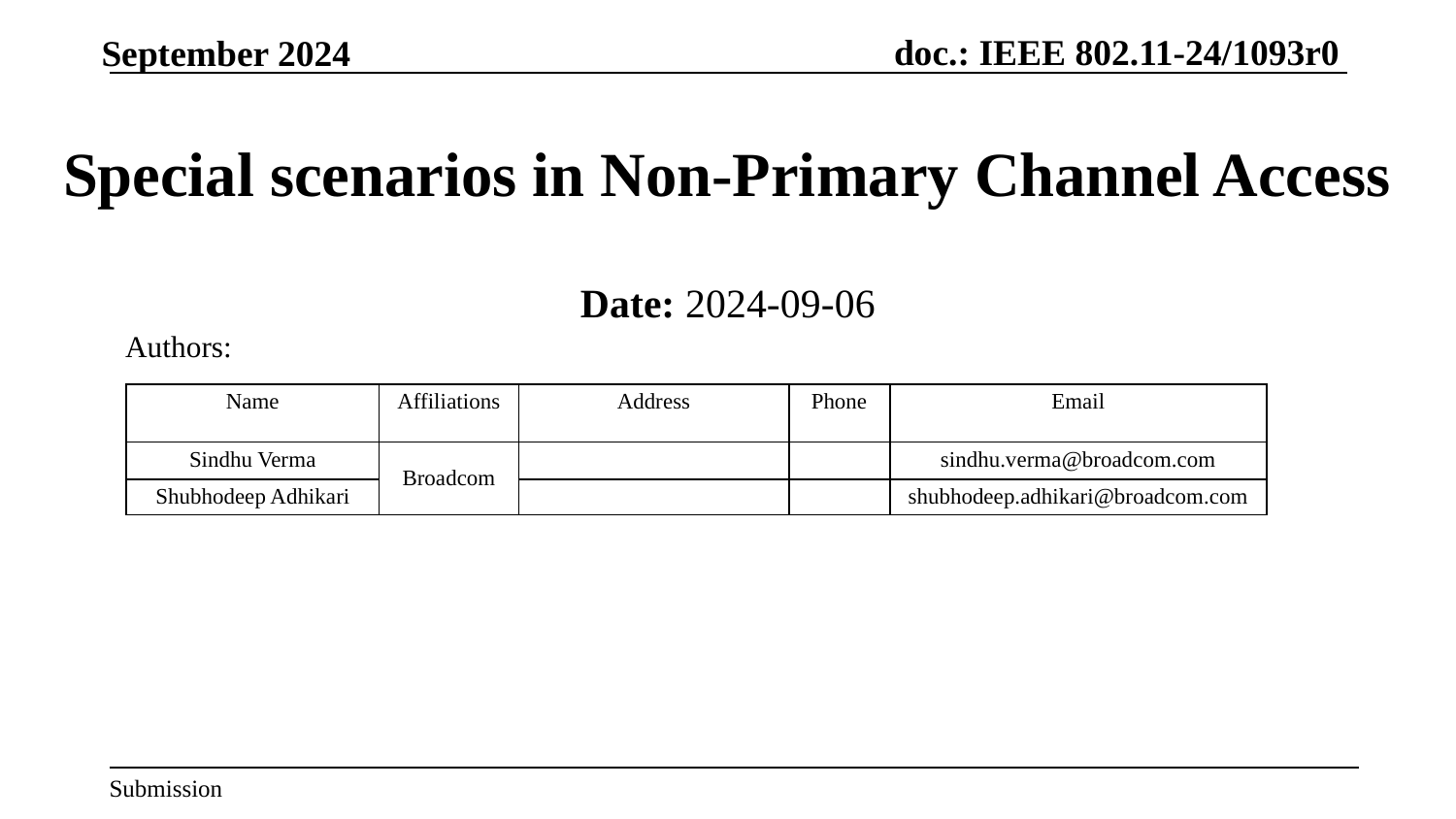

# Special scenarios in Non-Primary Channel Access
Date: 2024-09-06
Authors:
| Name | Affiliations | Address | Phone | Email |
| --- | --- | --- | --- | --- |
| Sindhu Verma | Broadcom |  |  | sindhu.verma@broadcom.com |
| Shubhodeep Adhikari |  |  |  | shubhodeep.adhikari@broadcom.com |